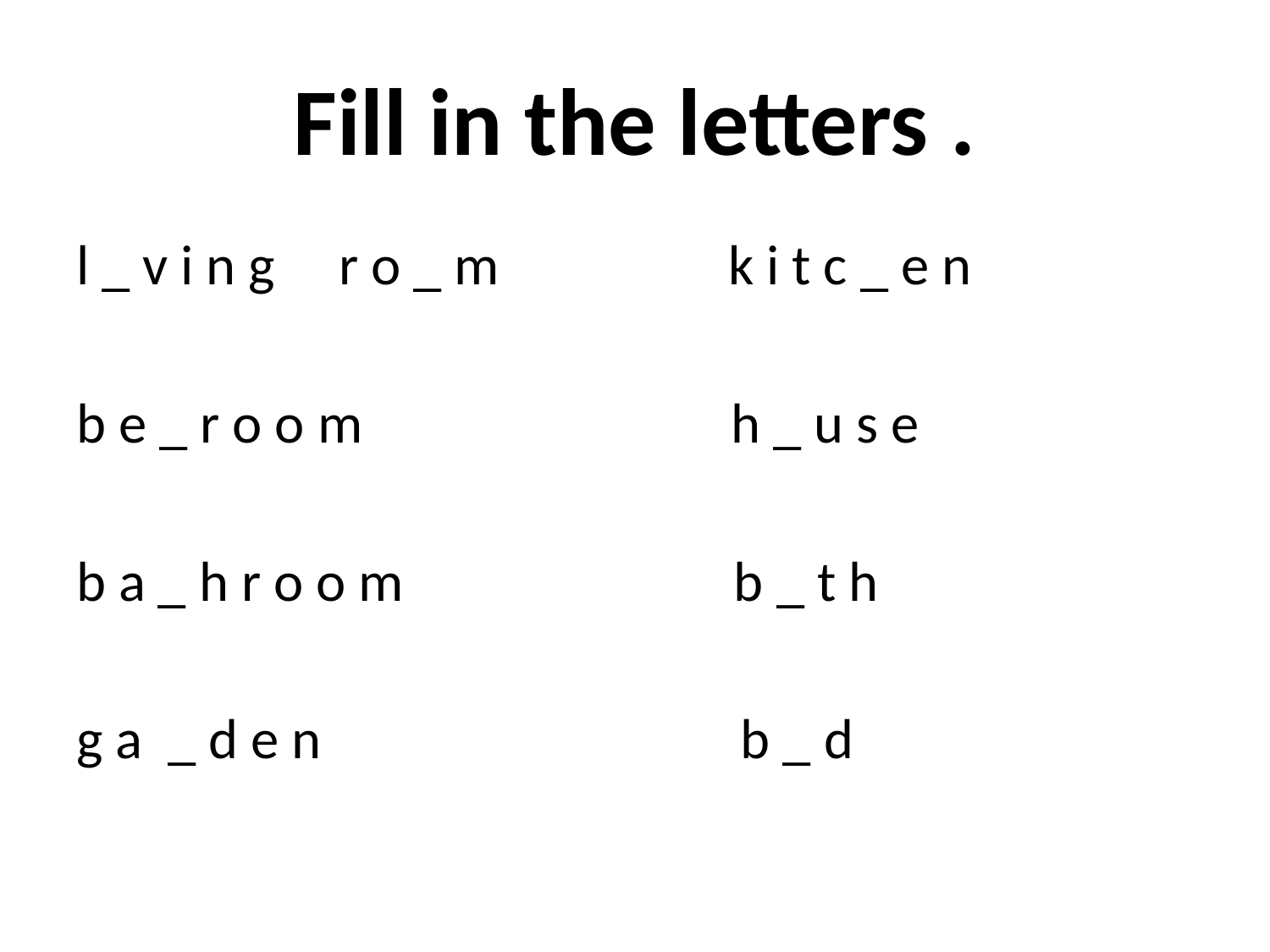

# Fill in the letters .
l _ v i n g     r o _ m                  k i t c _ e n

b e _ r o o m                             h _ u s e

b a _ h r o o m                          b _ t h

g a  _ d e n                                 b _ d